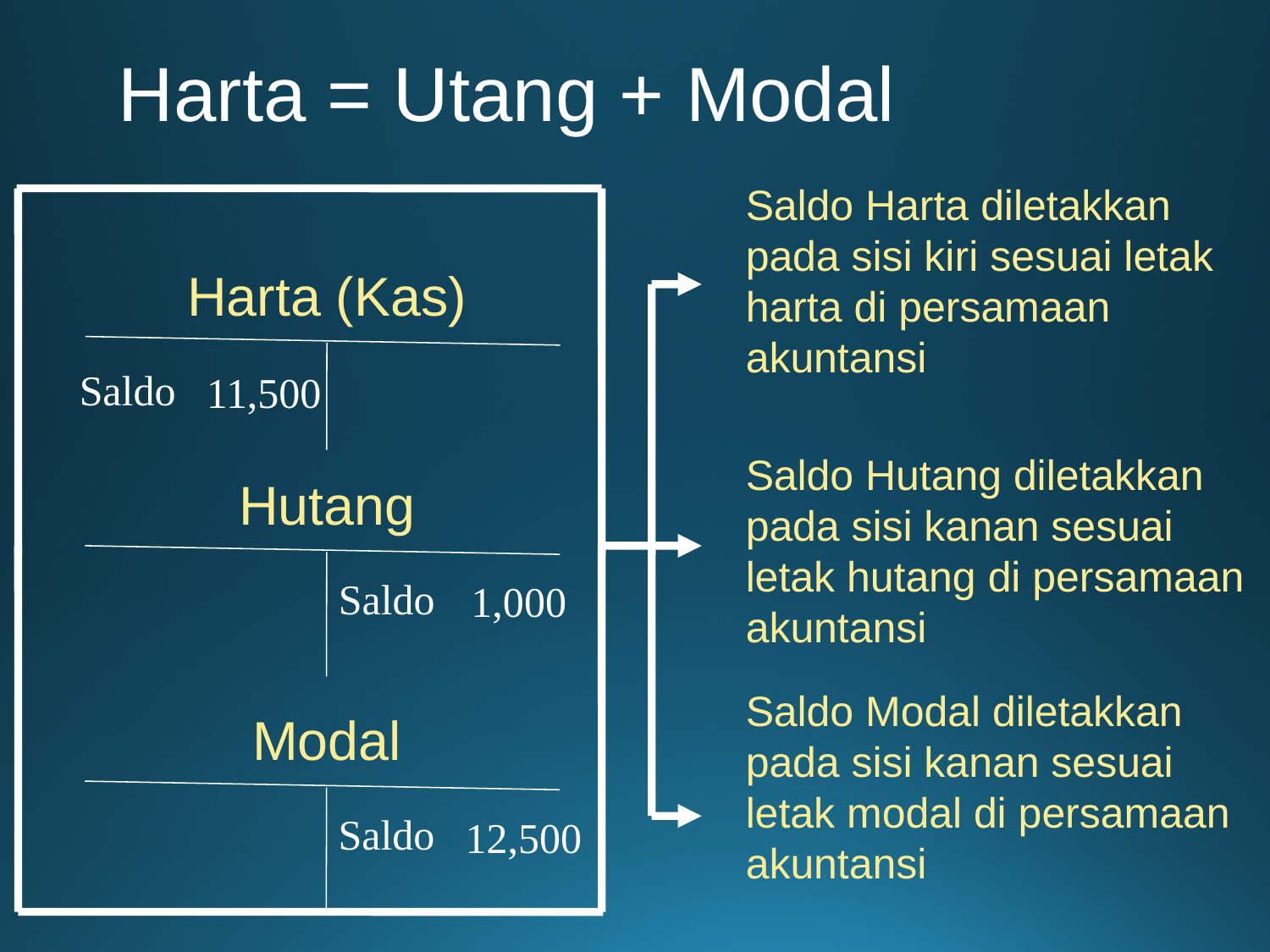

# Harta = Utang + Modal

Saldo Harta diletakkan pada sisi kiri sesuai letak harta di persamaan akuntansi
Harta (Kas)

Saldo
11,500
Saldo Hutang diletakkan pada sisi kanan sesuai letak hutang di persamaan akuntansi
Hutang

Saldo
1,000
Saldo Modal diletakkan pada sisi kanan sesuai letak modal di persamaan akuntansi
Modal

Saldo
12,500